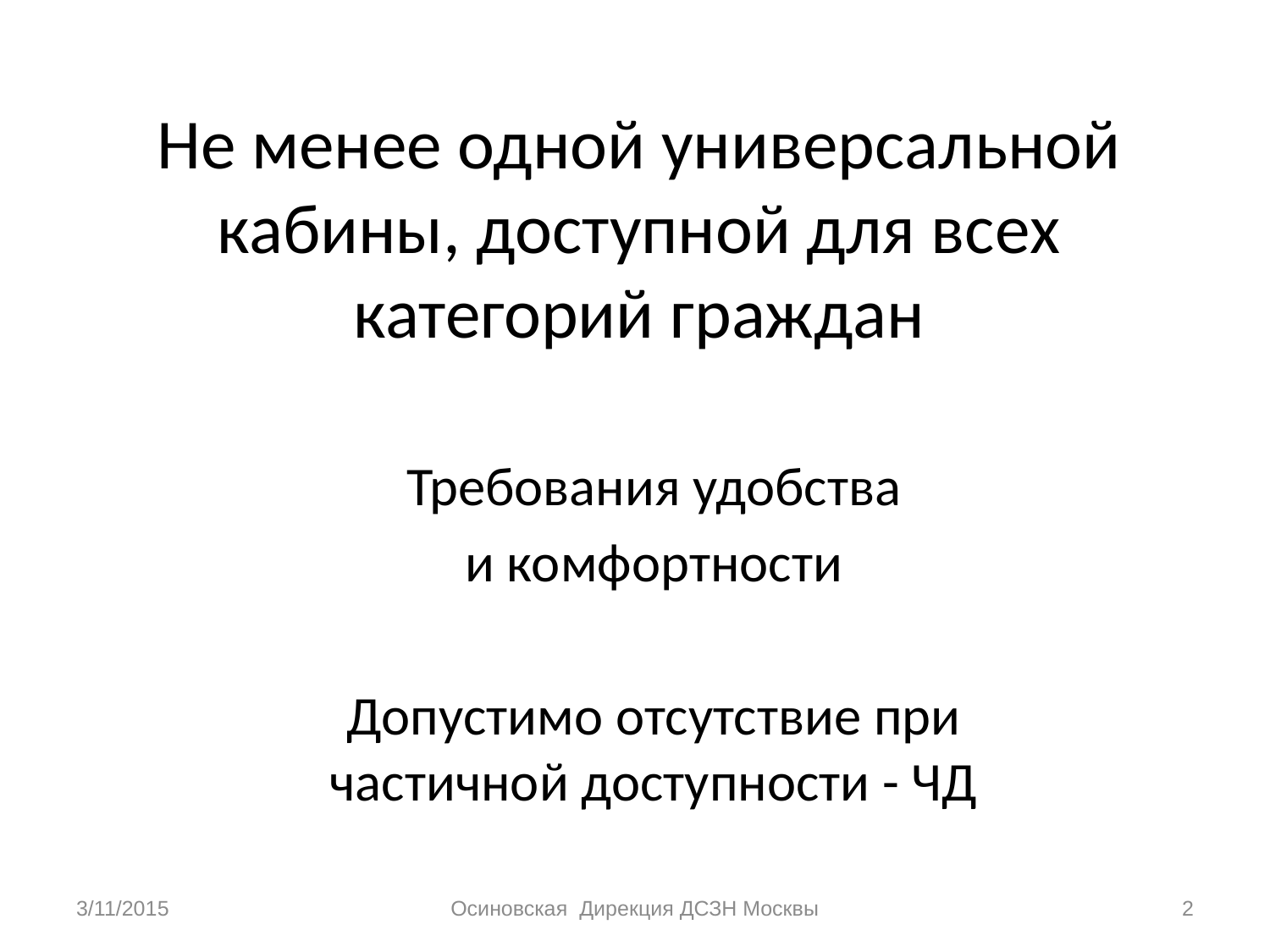

# Не менее одной универсальной кабины, доступной для всех категорий граждан
Требования удобства
 и комфортности

Допустимо отсутствие при частичной доступности - ЧД
3/11/2015
Осиновская  Дирекция ДСЗН Москвы
2